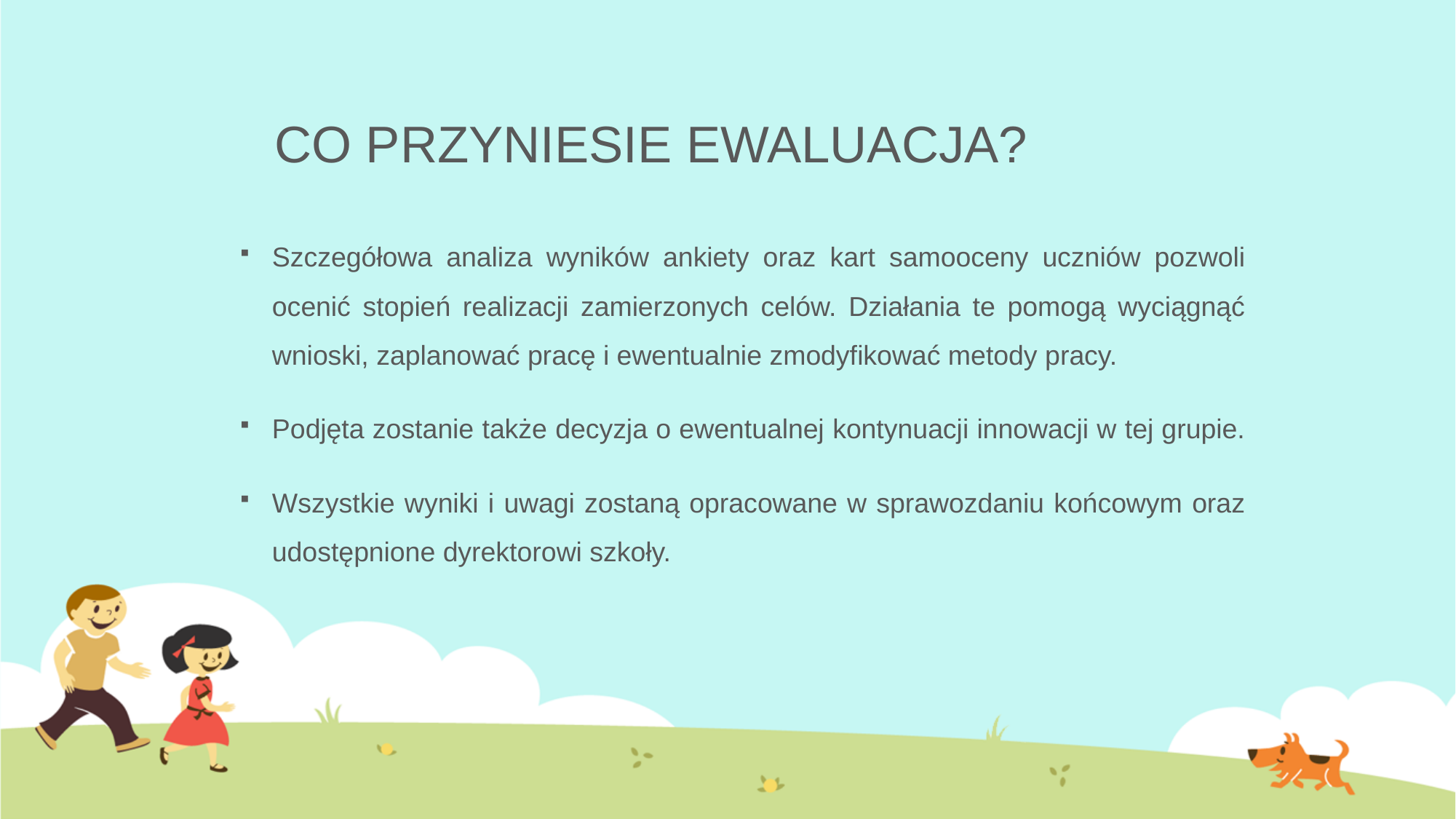

# CO PRZYNIESIE EWALUACJA?
Szczegółowa analiza wyników ankiety oraz kart samooceny uczniów pozwoli ocenić stopień realizacji zamierzonych celów. Działania te pomogą wyciągnąć wnioski, zaplanować pracę i ewentualnie zmodyfikować metody pracy.
Podjęta zostanie także decyzja o ewentualnej kontynuacji innowacji w tej grupie.
Wszystkie wyniki i uwagi zostaną opracowane w sprawozdaniu końcowym oraz udostępnione dyrektorowi szkoły.